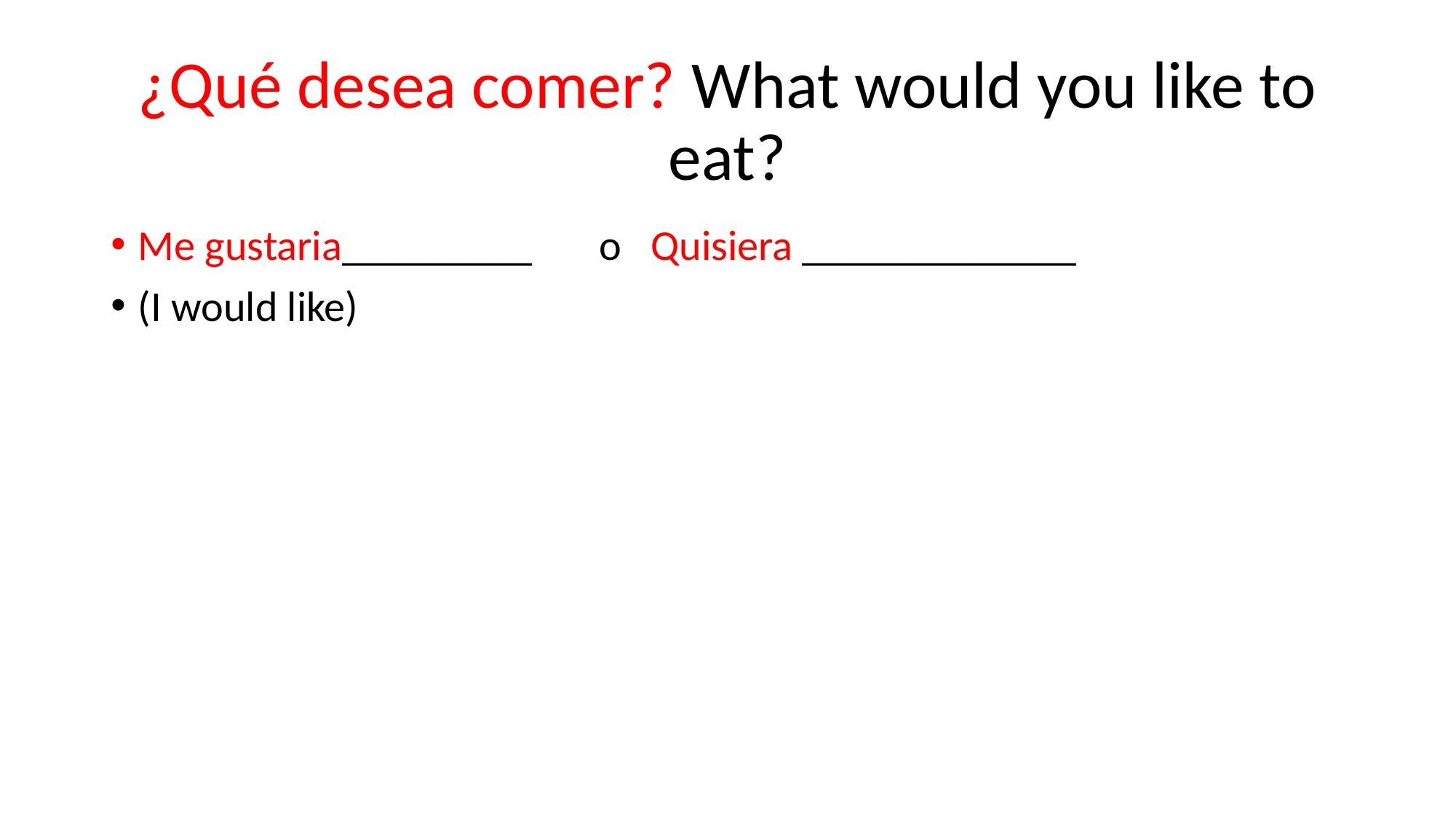

# ¿Qué desea comer? What would you like to eat?
Me gustaria_________       o   Quisiera _____________
(I would like)